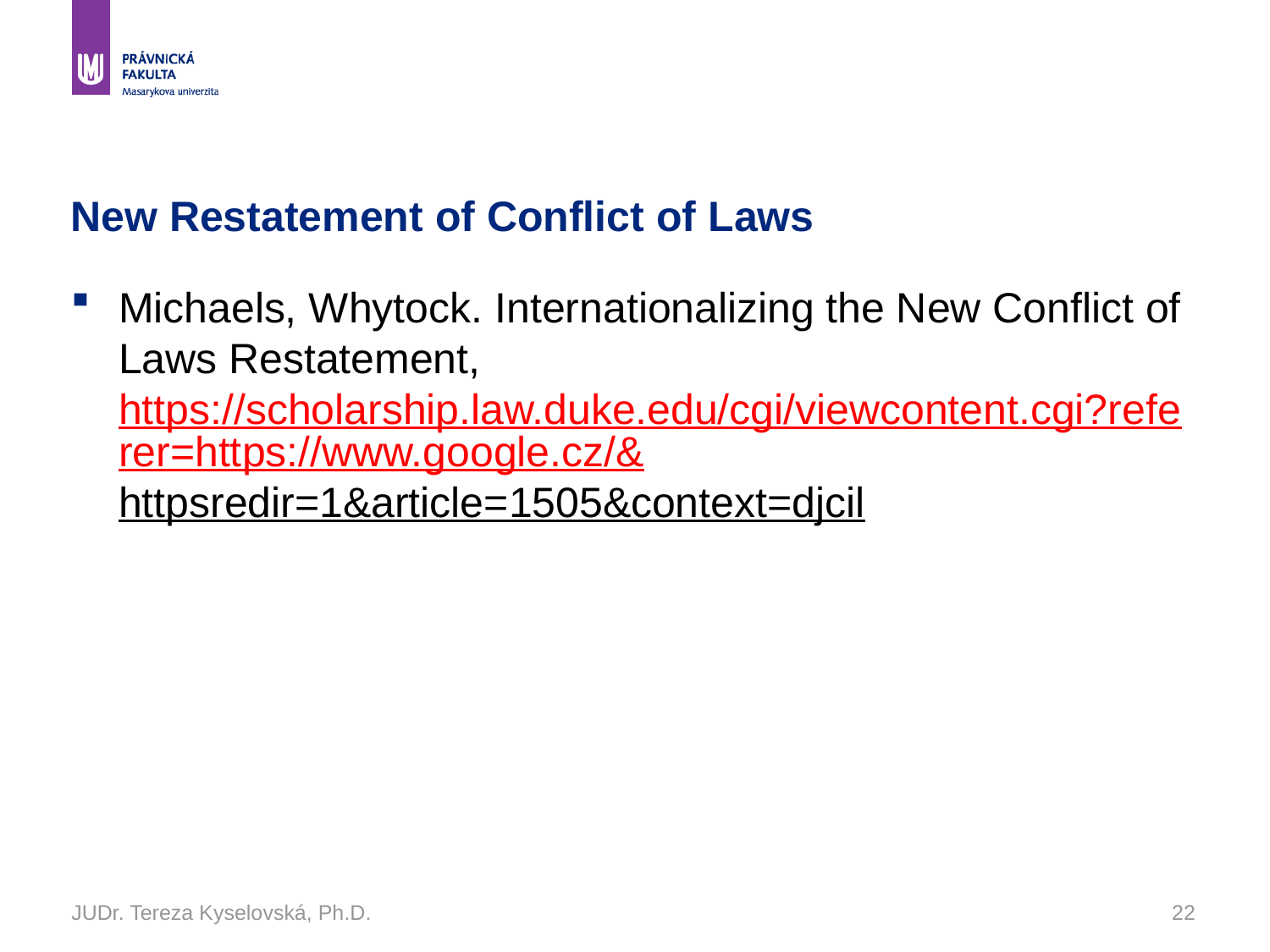

# New Restatement of Conflict of Laws
Michaels, Whytock. Internationalizing the New Conflict of Laws Restatement, https://scholarship.law.duke.edu/cgi/viewcontent.cgi?referer=https://www.google.cz/&httpsredir=1&article=1505&context=djcil
JUDr. Tereza Kyselovská, Ph.D.
22